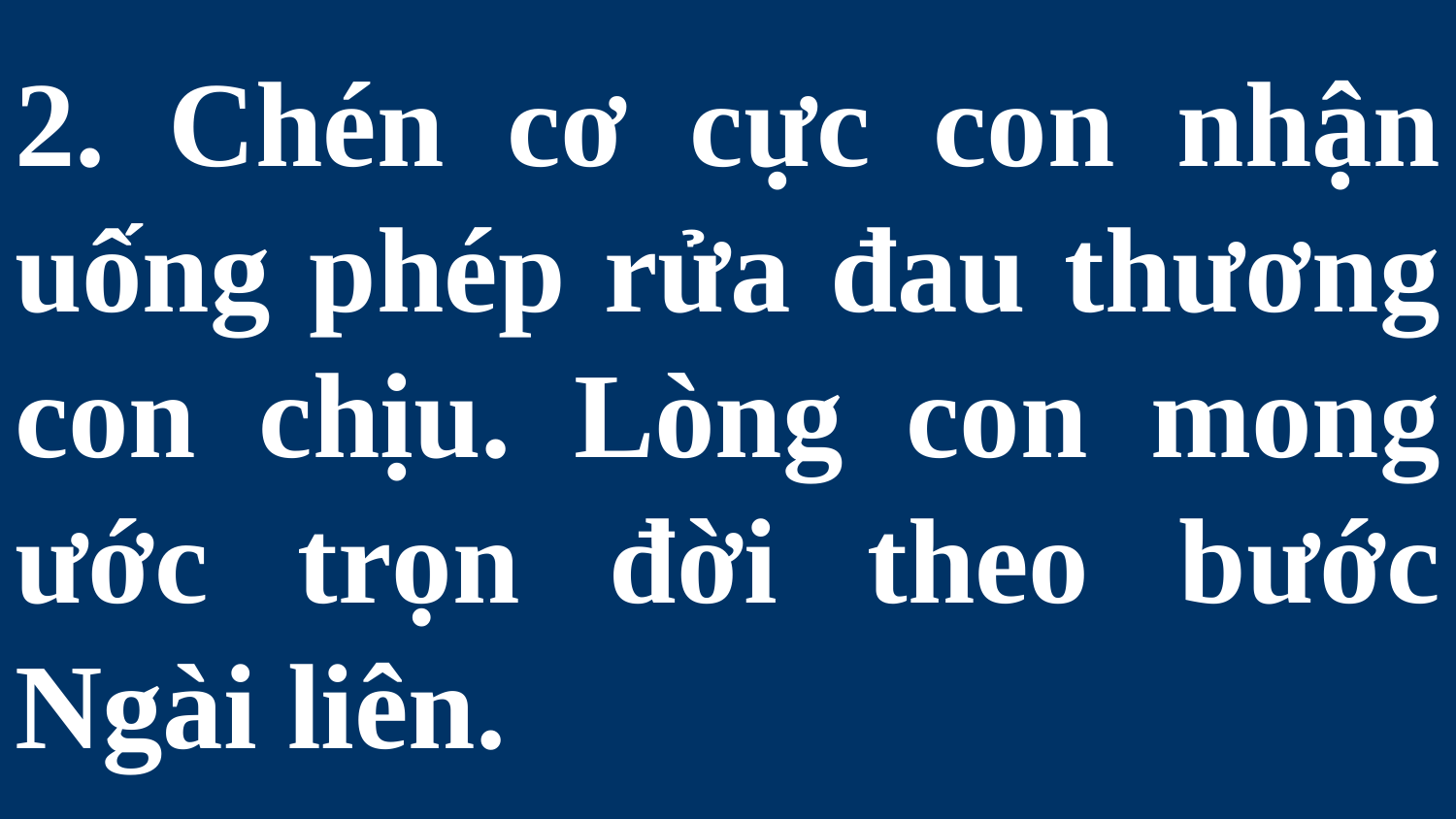

# 2. Chén cơ cực con nhận uống phép rửa đau thương con chịu. Lòng con mong ước trọn đời theo bước Ngài liên.